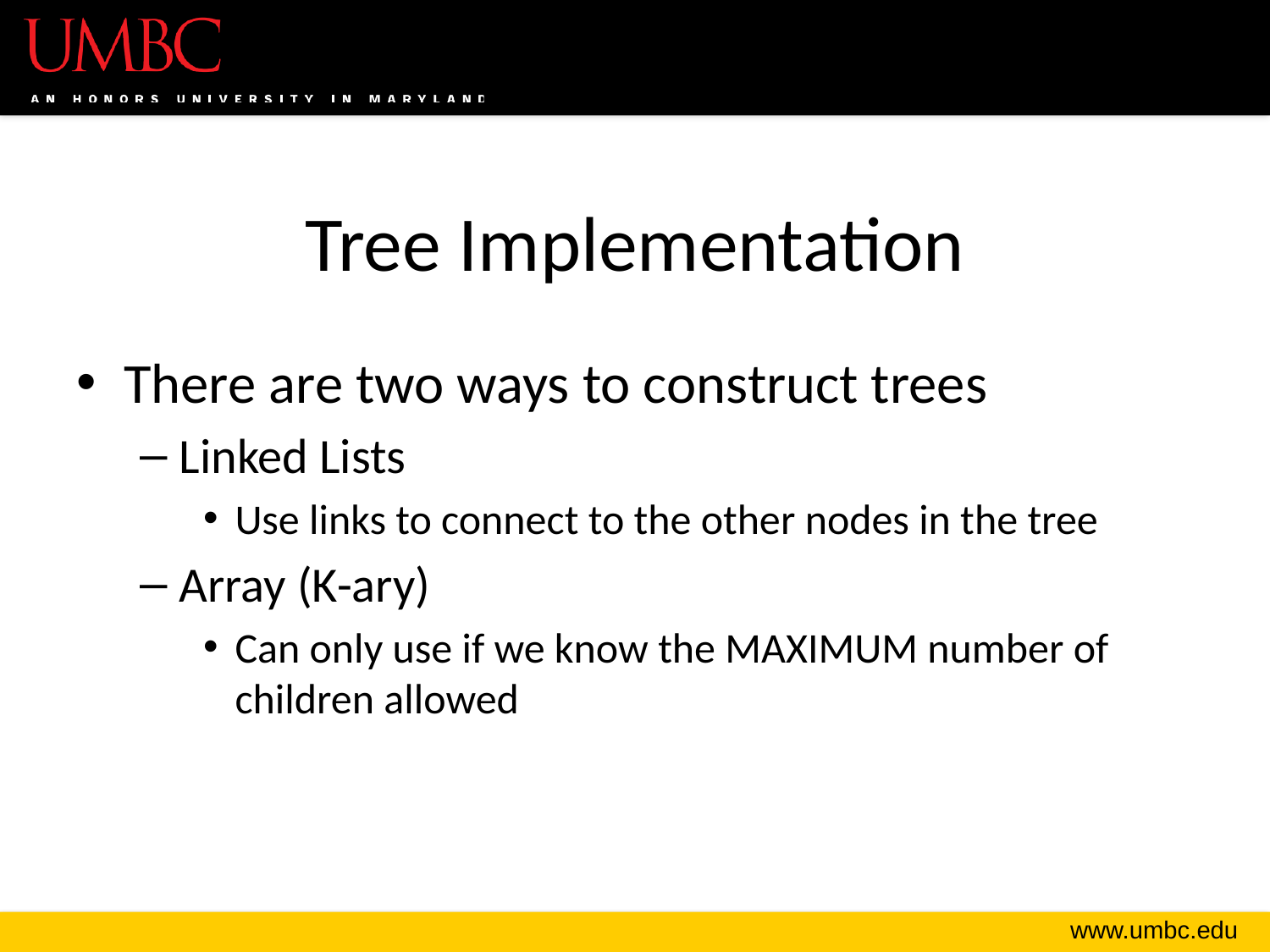

# Tree Implementation
There are two ways to construct trees
Linked Lists
Use links to connect to the other nodes in the tree
Array (K-ary)
Can only use if we know the MAXIMUM number of children allowed